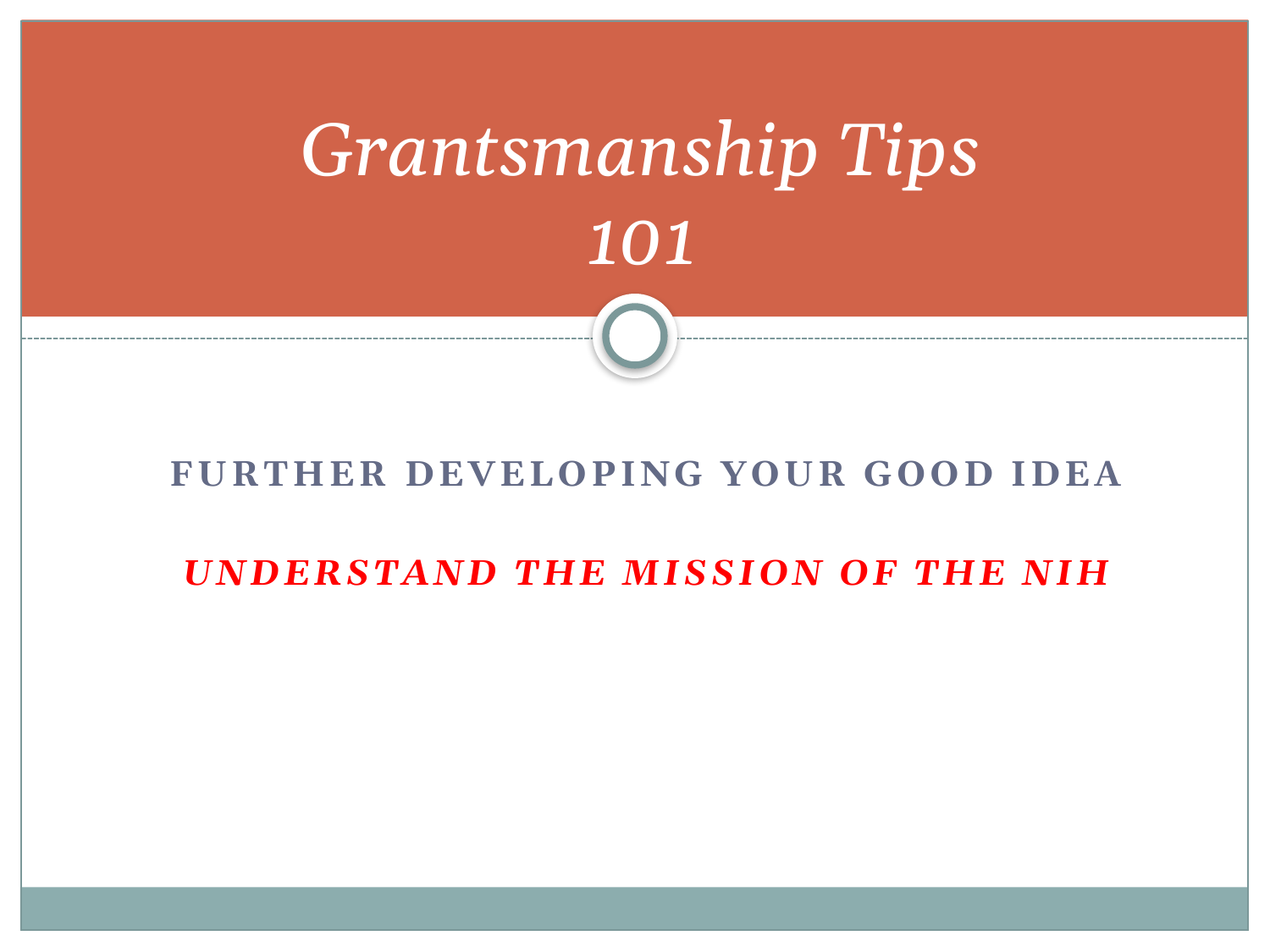

# Grantsmanship Tips 101
FURTHER DEVELOPING YOUR GOOD IDEA

UNDERSTAND the MISSION of the NIH